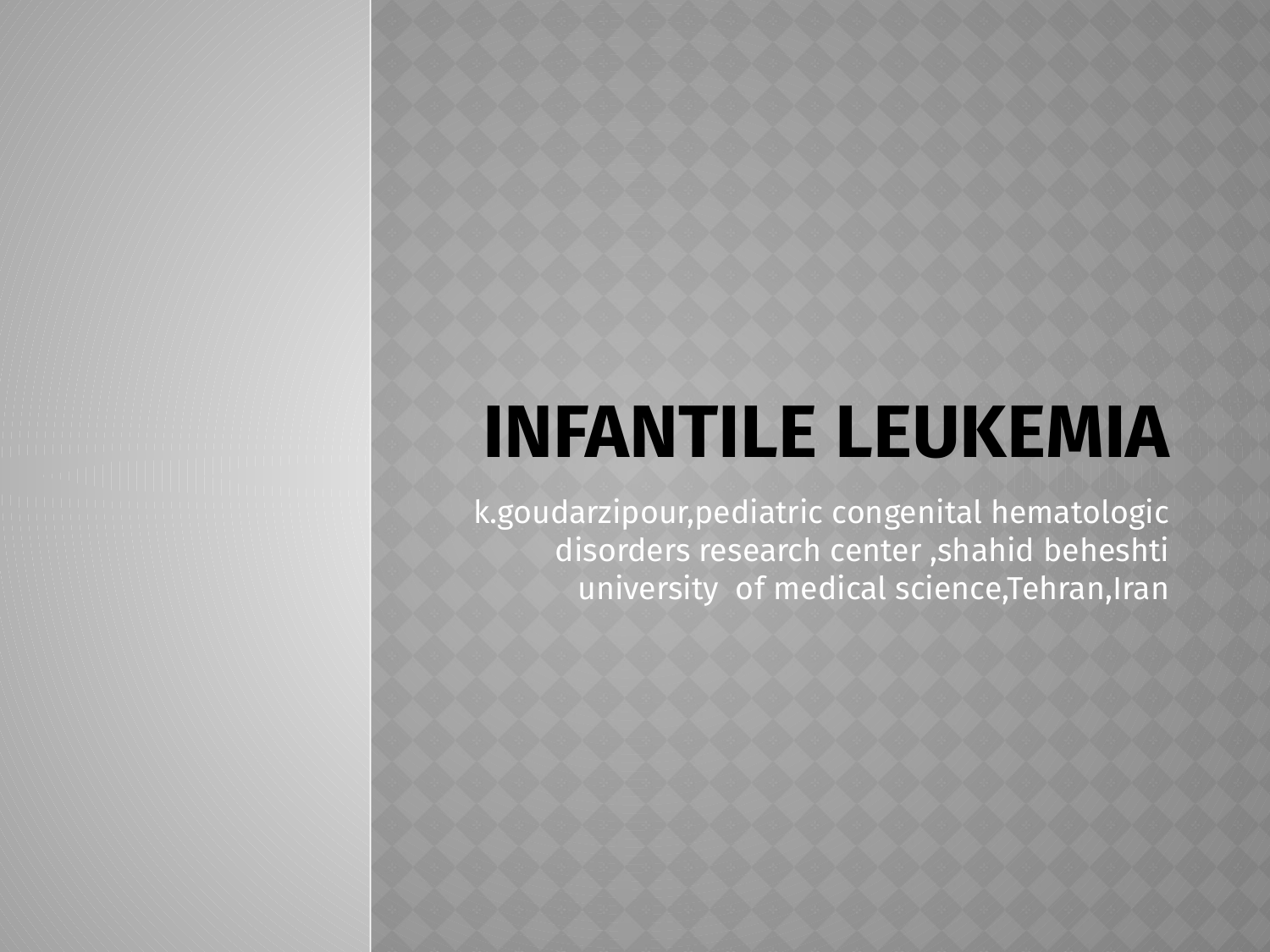

# Infantile leukemia
k.goudarzipour,pediatric congenital hematologic disorders research center ,shahid beheshti university  of medical science,Tehran,Iran